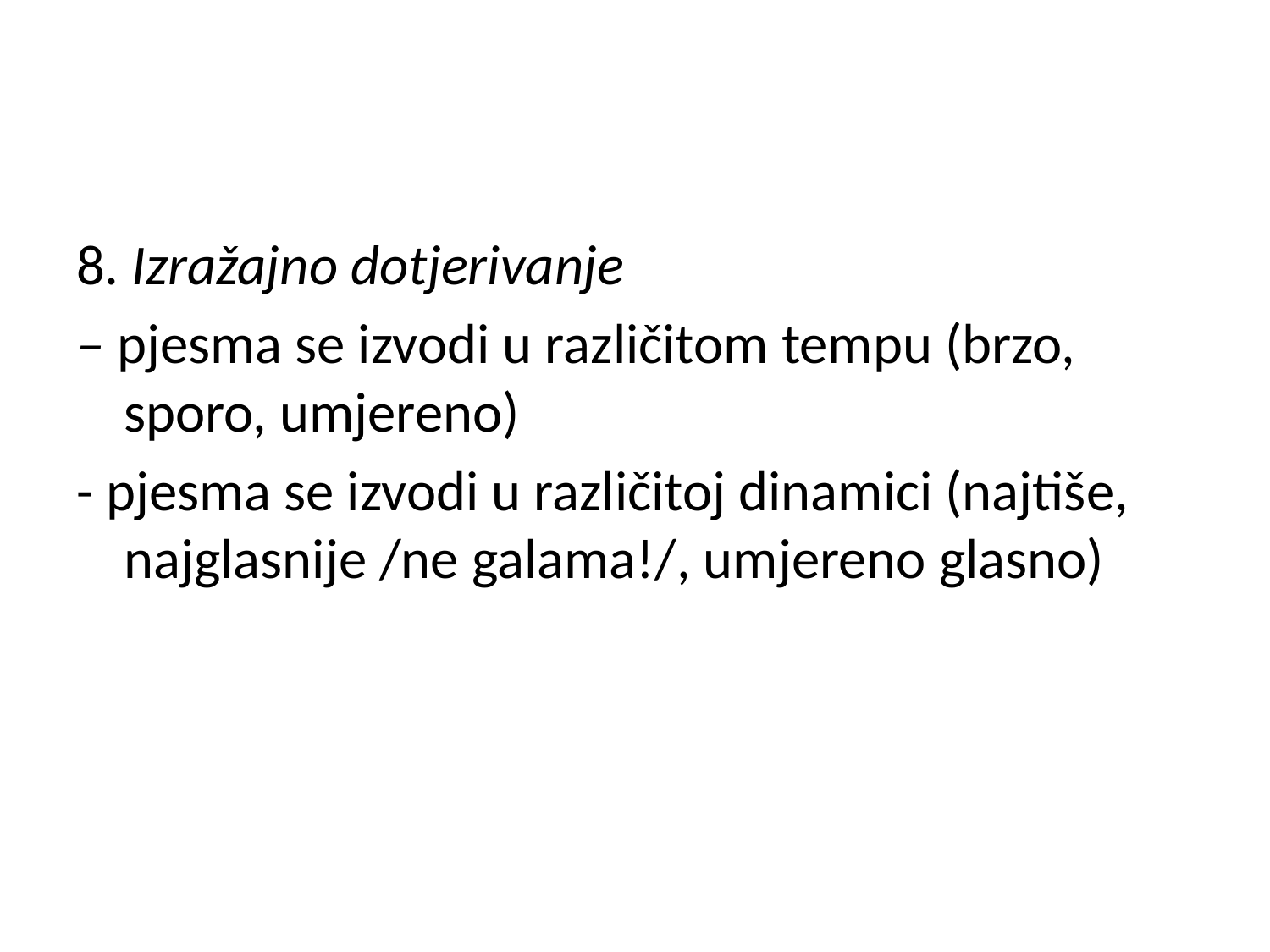

8. Izražajno dotjerivanje
– pjesma se izvodi u različitom tempu (brzo, sporo, umjereno)
- pjesma se izvodi u različitoj dinamici (najtiše, najglasnije /ne galama!/, umjereno glasno)